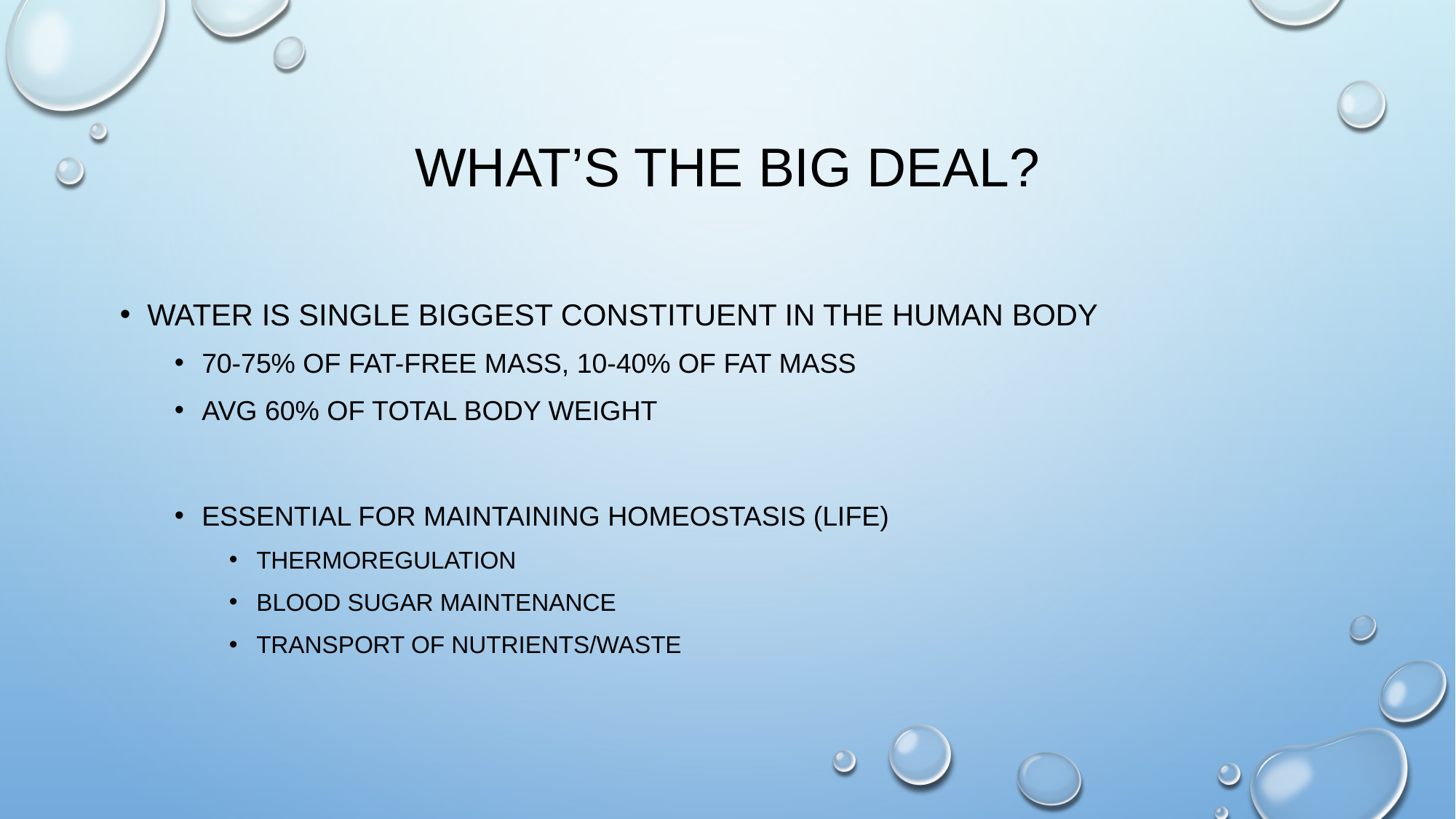

# What’s the Big Deal?
Water is single biggest constituent in the human body
70-75% of fat-free mass, 10-40% of fat mass
Avg 60% of total body weight

Essential for maintaining homeostasis (life)
Thermoregulation
Blood sugar maintenance
Transport of nutrients/waste